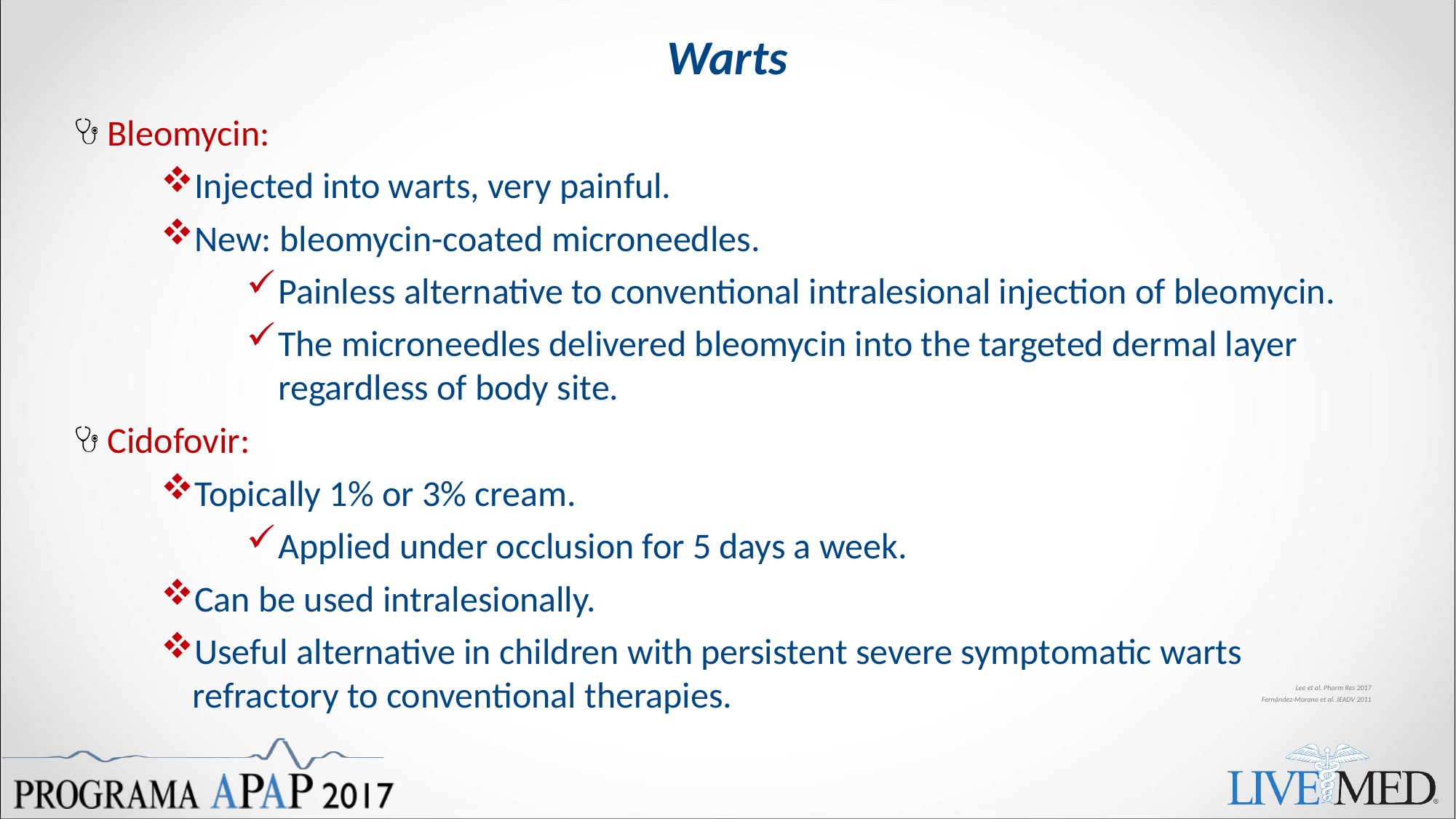

# Warts
Bleomycin:
Injected into warts, very painful.
New: bleomycin-coated microneedles.
Painless alternative to conventional intralesional injection of bleomycin.
The microneedles delivered bleomycin into the targeted dermal layer regardless of body site.
Cidofovir:
Topically 1% or 3% cream.
Applied under occlusion for 5 days a week.
Can be used intralesionally.
Useful alternative in children with persistent severe symptomatic warts refractory to conventional therapies.

Lee et al. Pharm Res 2017
Fernández-Morano et al. JEADV 2011